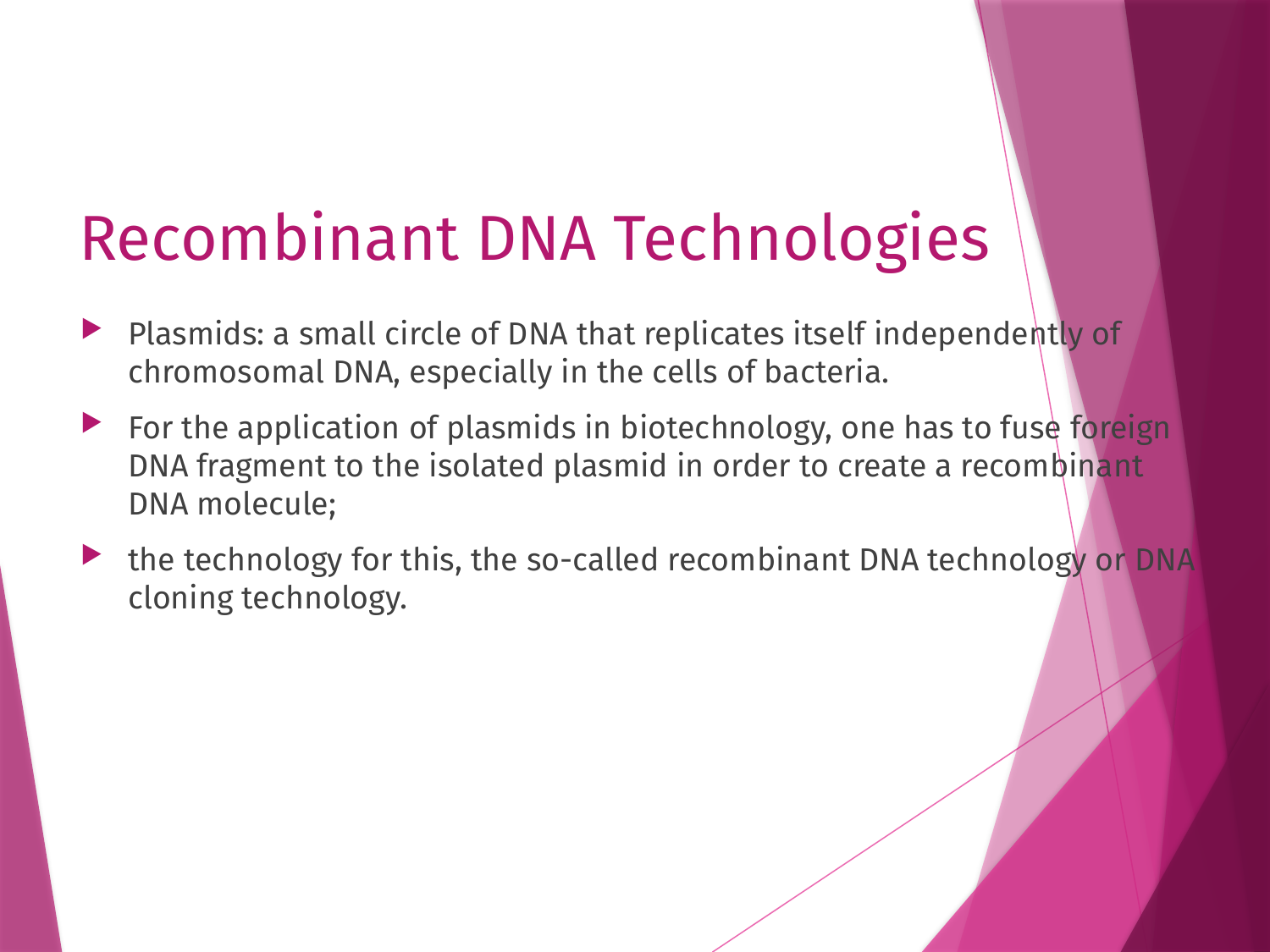

# Recombinant DNA Technologies
Plasmids: a small circle of DNA that replicates itself independently of chromosomal DNA, especially in the cells of bacteria.
For the application of plasmids in biotechnology, one has to fuse foreign DNA fragment to the isolated plasmid in order to create a recombinant DNA molecule;
the technology for this, the so-called recombinant DNA technology or DNA cloning technology.